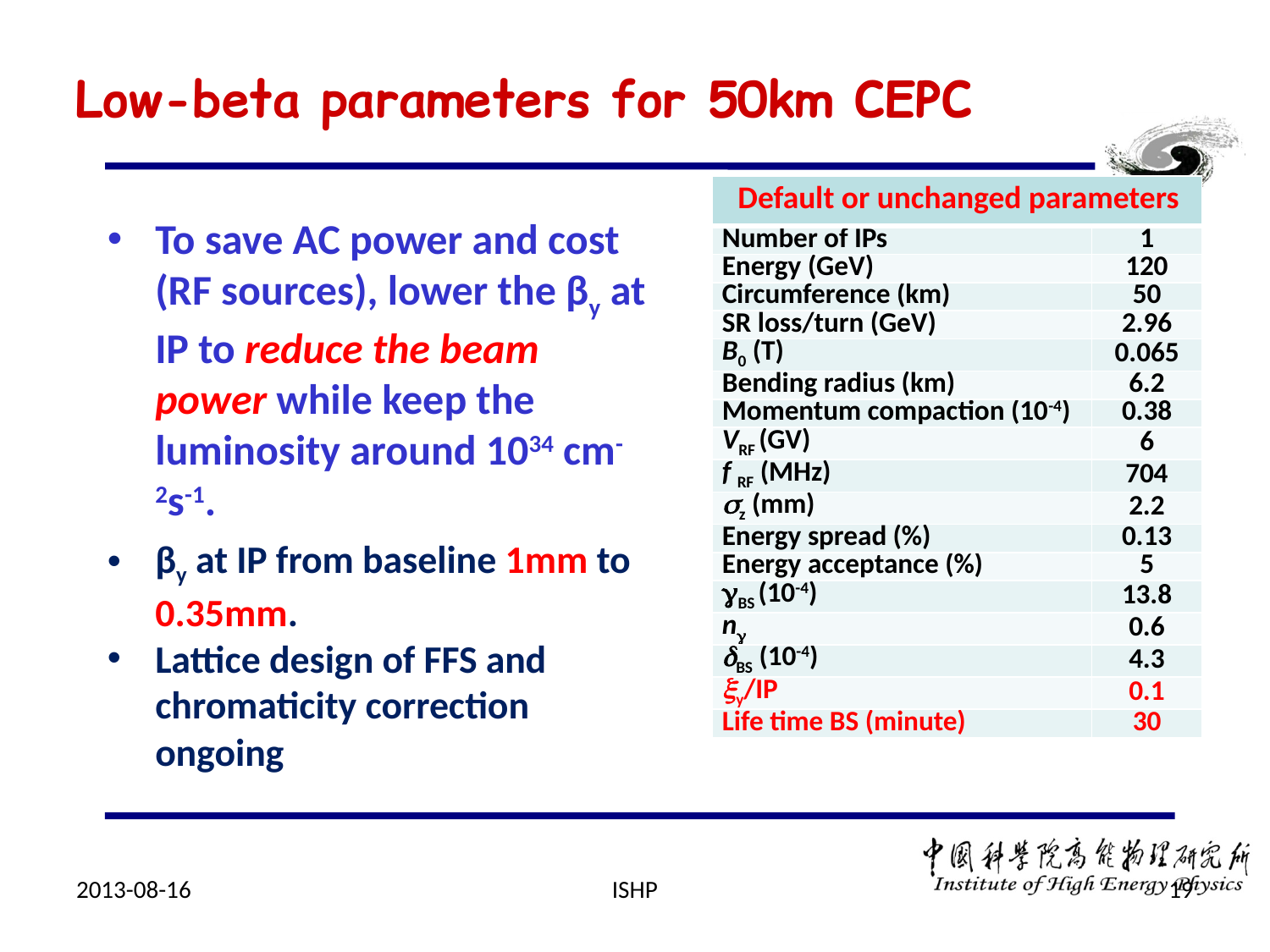

Low-beta parameters for 50km CEPC
| Default or unchanged parameters |  |
| --- | --- |
| Number of IPs | 1 |
| Energy (GeV) | 120 |
| Circumference (km) | 50 |
| SR loss/turn (GeV) | 2.96 |
| B0 (T) | 0.065 |
| Bending radius (km) | 6.2 |
| Momentum compaction (10-4) | 0.38 |
| VRF (GV) | 6 |
| f RF (MHz) | 704 |
| σz (mm) | 2.2 |
| Energy spread (%) | 0.13 |
| Energy acceptance (%) | 5 |
| γBS (10-4) | 13.8 |
| nγ | 0.6 |
| δBS (10-4) | 4.3 |
| ξy/IP | 0.1 |
| Life time BS (minute) | 30 |
To save AC power and cost (RF sources), lower the βy at IP to reduce the beam power while keep the luminosity around 1034 cm-2s-1.
βy at IP from baseline 1mm to 0.35mm.
Lattice design of FFS and chromaticity correction ongoing

2013-08-16
ISHP
19